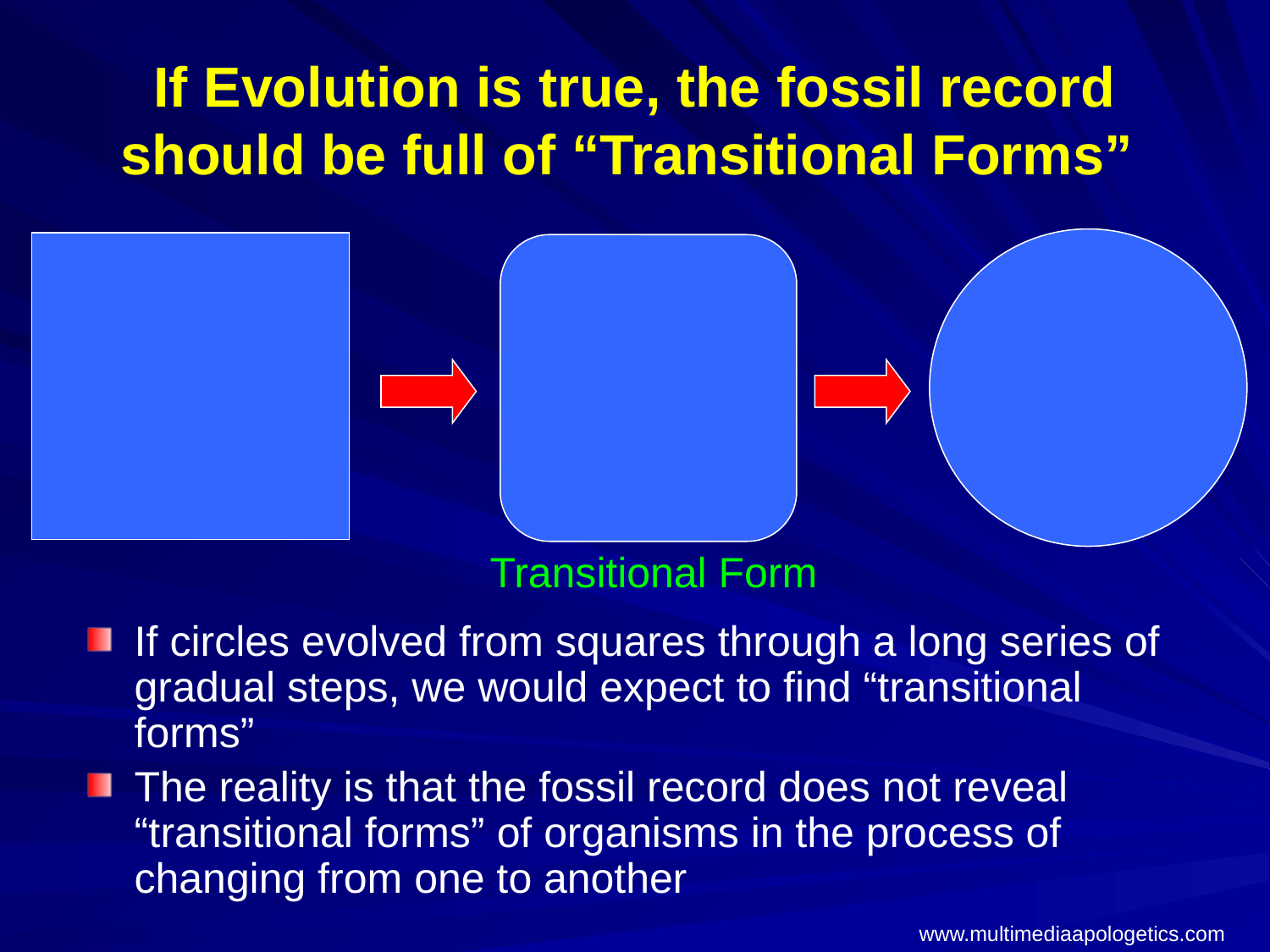

# If Evolution is true, the fossil record should be full of “Transitional Forms”

Transitional Form
If circles evolved from squares through a long series of gradual steps, we would expect to find “transitional forms”
The reality is that the fossil record does not reveal “transitional forms” of organisms in the process of changing from one to another